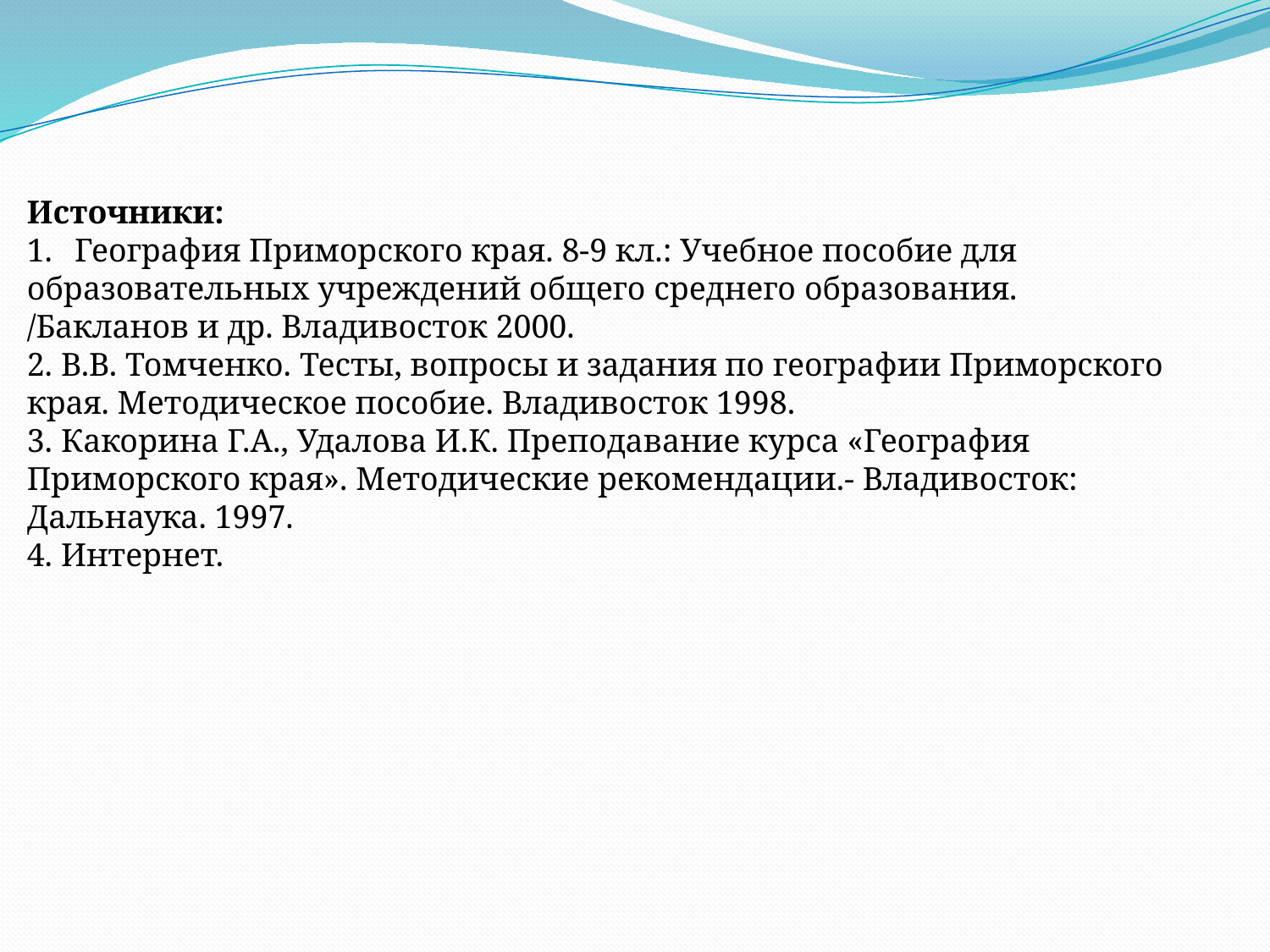

Источники:
География Приморского края. 8-9 кл.: Учебное пособие для
образовательных учреждений общего среднего образования.
/Бакланов и др. Владивосток 2000.
2. В.В. Томченко. Тесты, вопросы и задания по географии Приморского
края. Методическое пособие. Владивосток 1998.
3. Какорина Г.А., Удалова И.К. Преподавание курса «География
Приморского края». Методические рекомендации.- Владивосток:
Дальнаука. 1997.
4. Интернет.